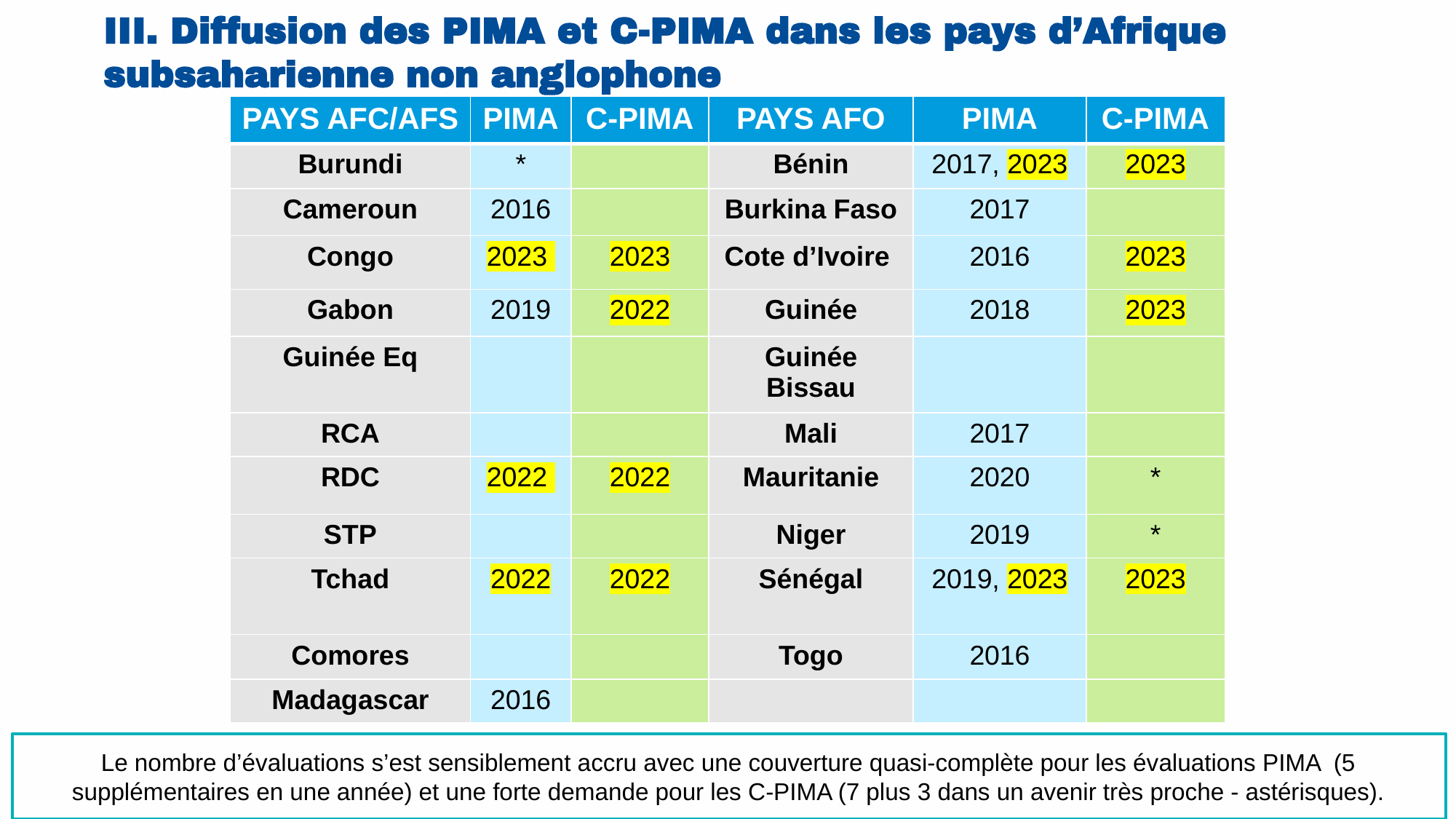

# III. Diffusion des PIMA et C-PIMA dans les pays d’Afrique subsaharienne non anglophone
| PAYS AFC/AFS | PIMA | C-PIMA | PAYS AFO | PIMA | C-PIMA |
| --- | --- | --- | --- | --- | --- |
| Burundi | \* |  | Bénin | 2017, 2023 | 2023 |
| Cameroun | 2016 |  | Burkina Faso | 2017 |  |
| Congo | 2023 | 2023 | Cote d’Ivoire | 2016 | 2023 |
| Gabon | 2019 | 2022 | Guinée | 2018 | 2023 |
| Guinée Eq |  |  | Guinée Bissau |  |  |
| RCA |  |  | Mali | 2017 |  |
| RDC | 2022 | 2022 | Mauritanie | 2020 | \* |
| STP |  |  | Niger | 2019 | \* |
| Tchad | 2022 | 2022 | Sénégal | 2019, 2023 | 2023 |
| Comores |  |  | Togo | 2016 |  |
| Madagascar | 2016 |  |  |  |  |
Le nombre d’évaluations s’est sensiblement accru avec une couverture quasi-complète pour les évaluations PIMA  (5 supplémentaires en une année) et une forte demande pour les C-PIMA (7 plus 3 dans un avenir très proche - astérisques).